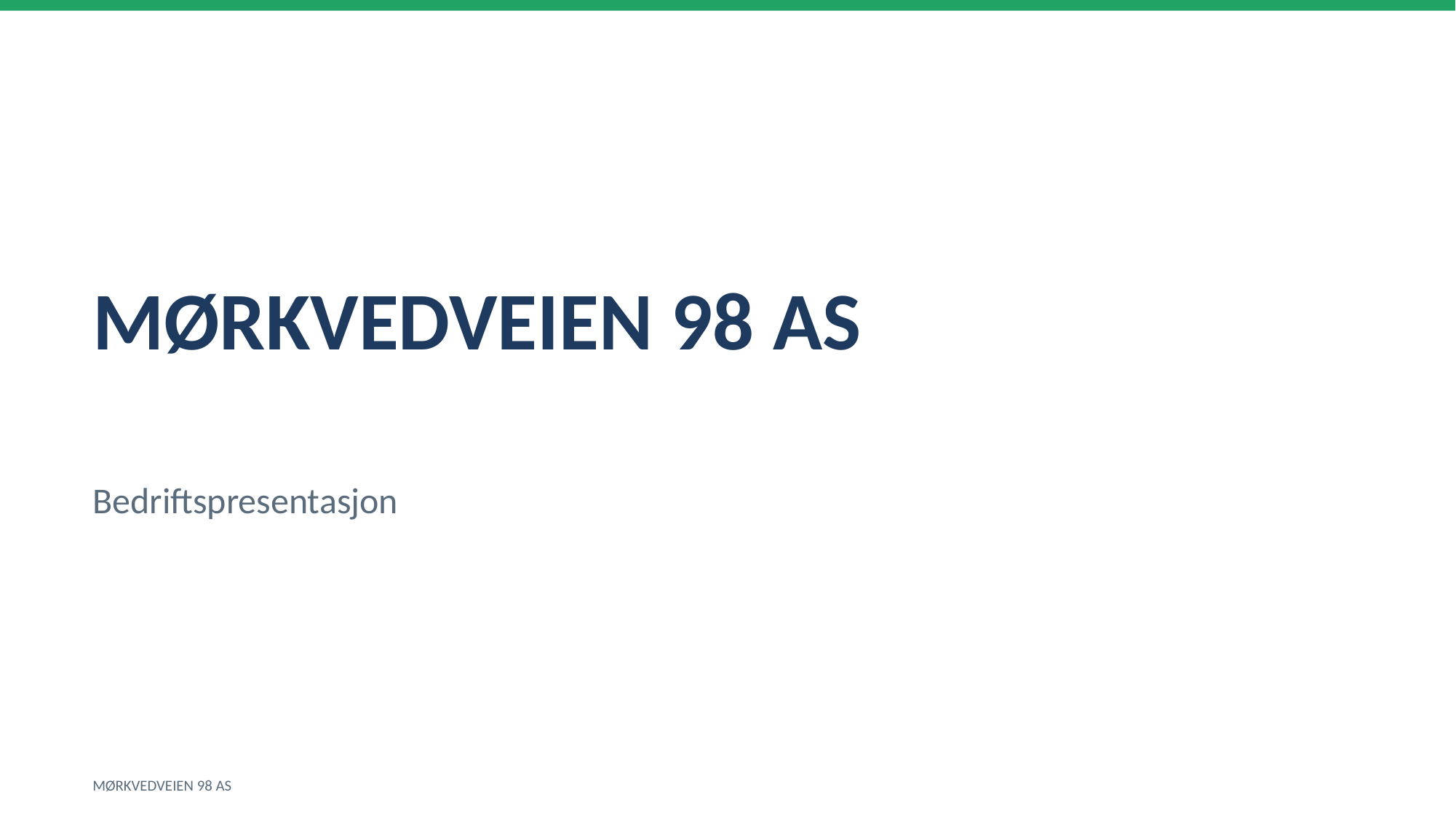

MØRKVEDVEIEN 98 AS
Bedriftspresentasjon
MØRKVEDVEIEN 98 AS